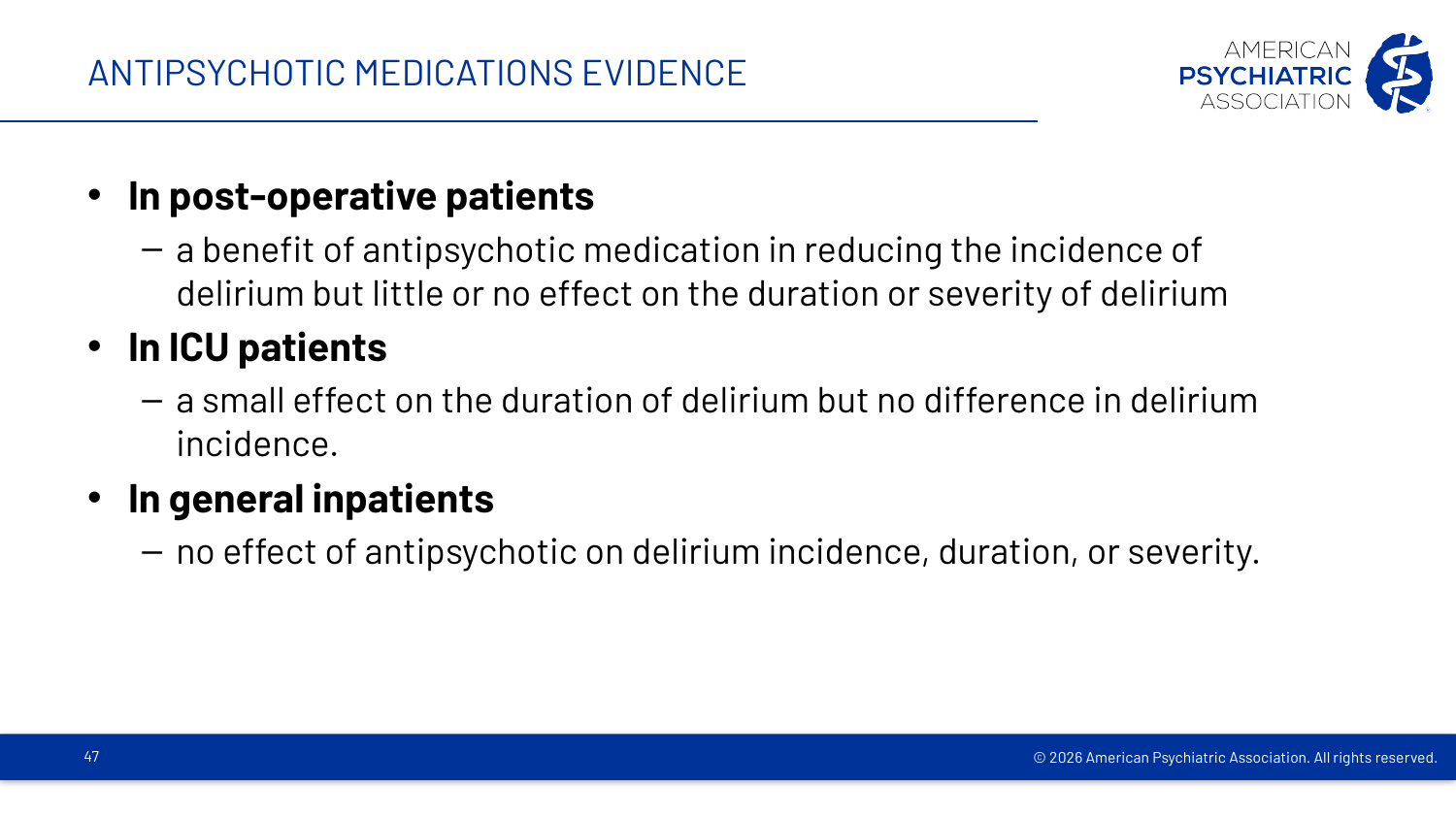

# ANTIPSYCHOTIC MEDICATIONS evidence
In post-operative patients
a benefit of antipsychotic medication in reducing the incidence of delirium but little or no effect on the duration or severity of delirium
In ICU patients
a small effect on the duration of delirium but no difference in delirium incidence.
In general inpatients
no effect of antipsychotic on delirium incidence, duration, or severity.